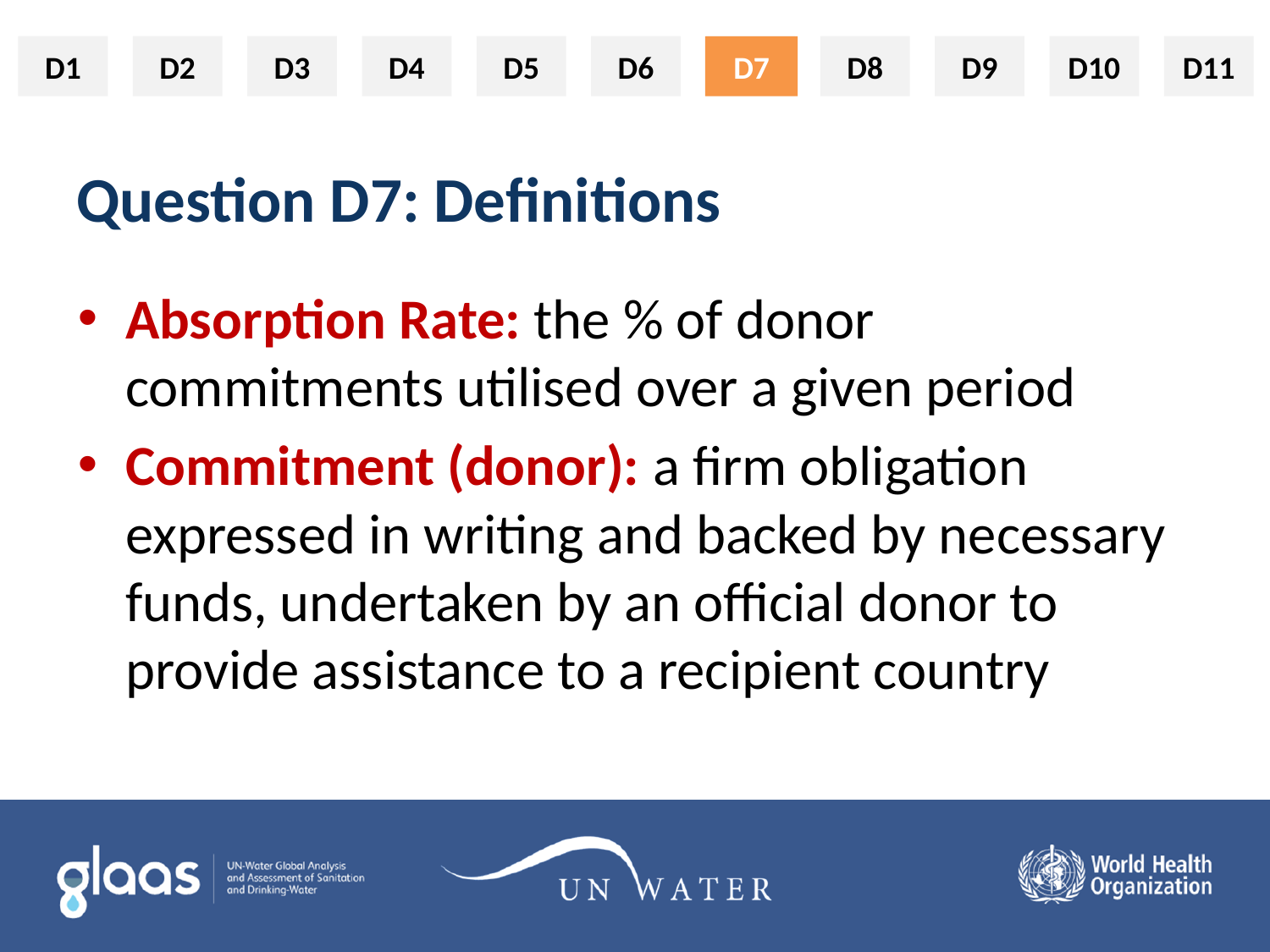

D7
# Question D7: Definitions
Absorption Rate: the % of donor commitments utilised over a given period
Commitment (donor): a firm obligation expressed in writing and backed by necessary funds, undertaken by an official donor to provide assistance to a recipient country